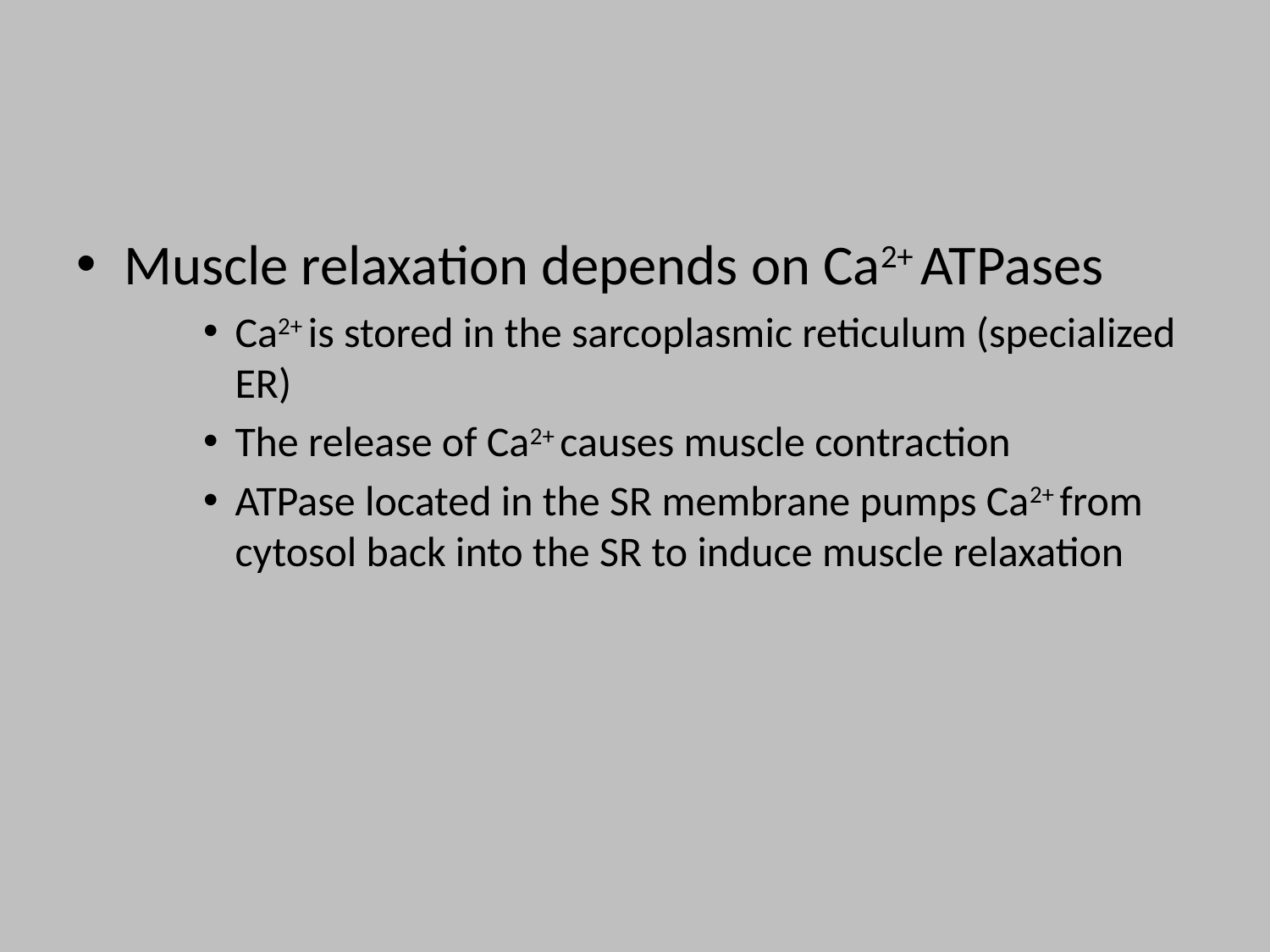

#
Muscle relaxation depends on Ca2+ ATPases
Ca2+ is stored in the sarcoplasmic reticulum (specialized ER)
The release of Ca2+ causes muscle contraction
ATPase located in the SR membrane pumps Ca2+ from cytosol back into the SR to induce muscle relaxation